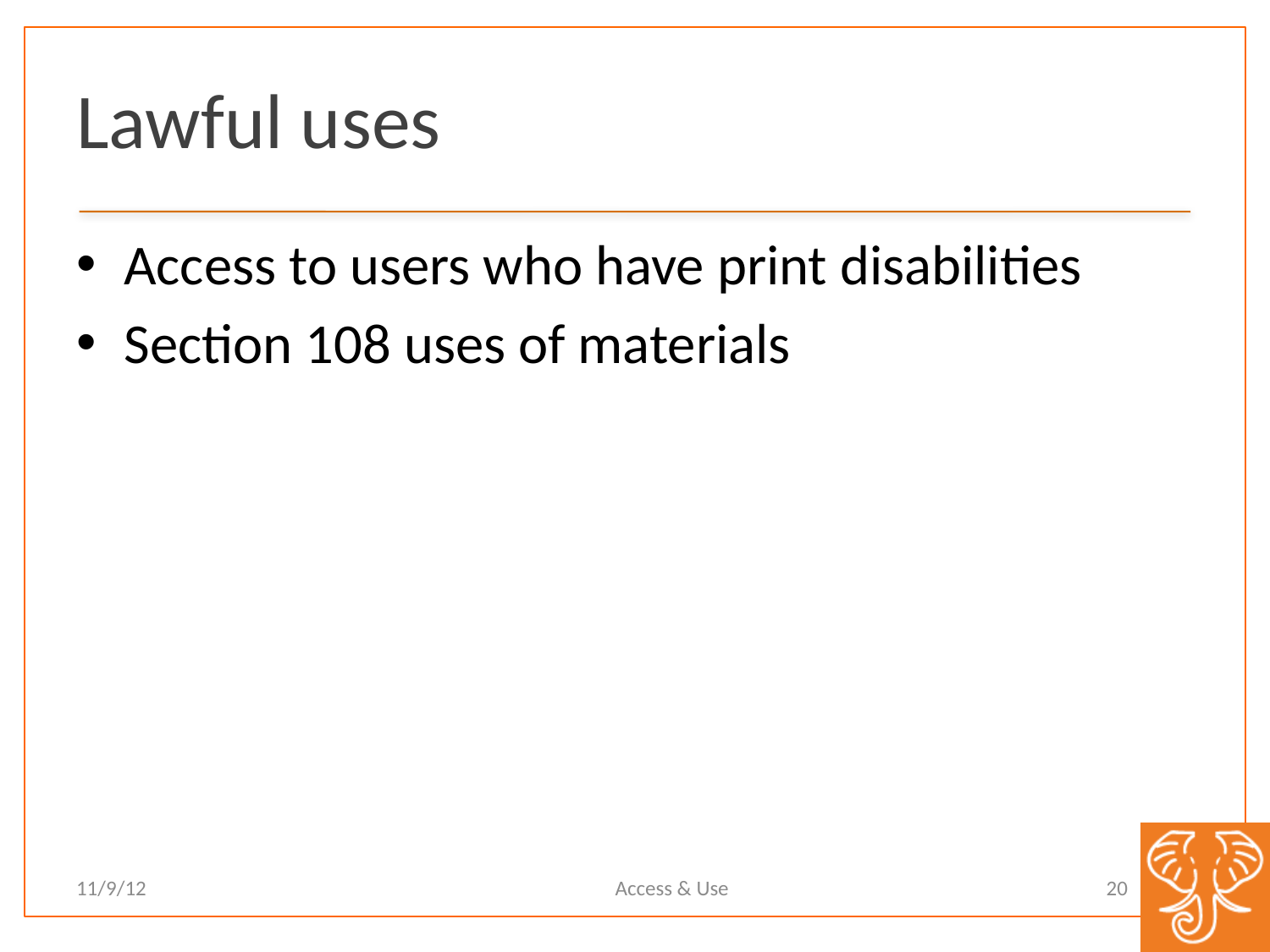

# Lawful uses
Access to users who have print disabilities
Section 108 uses of materials

Access & Use
20
11/9/12